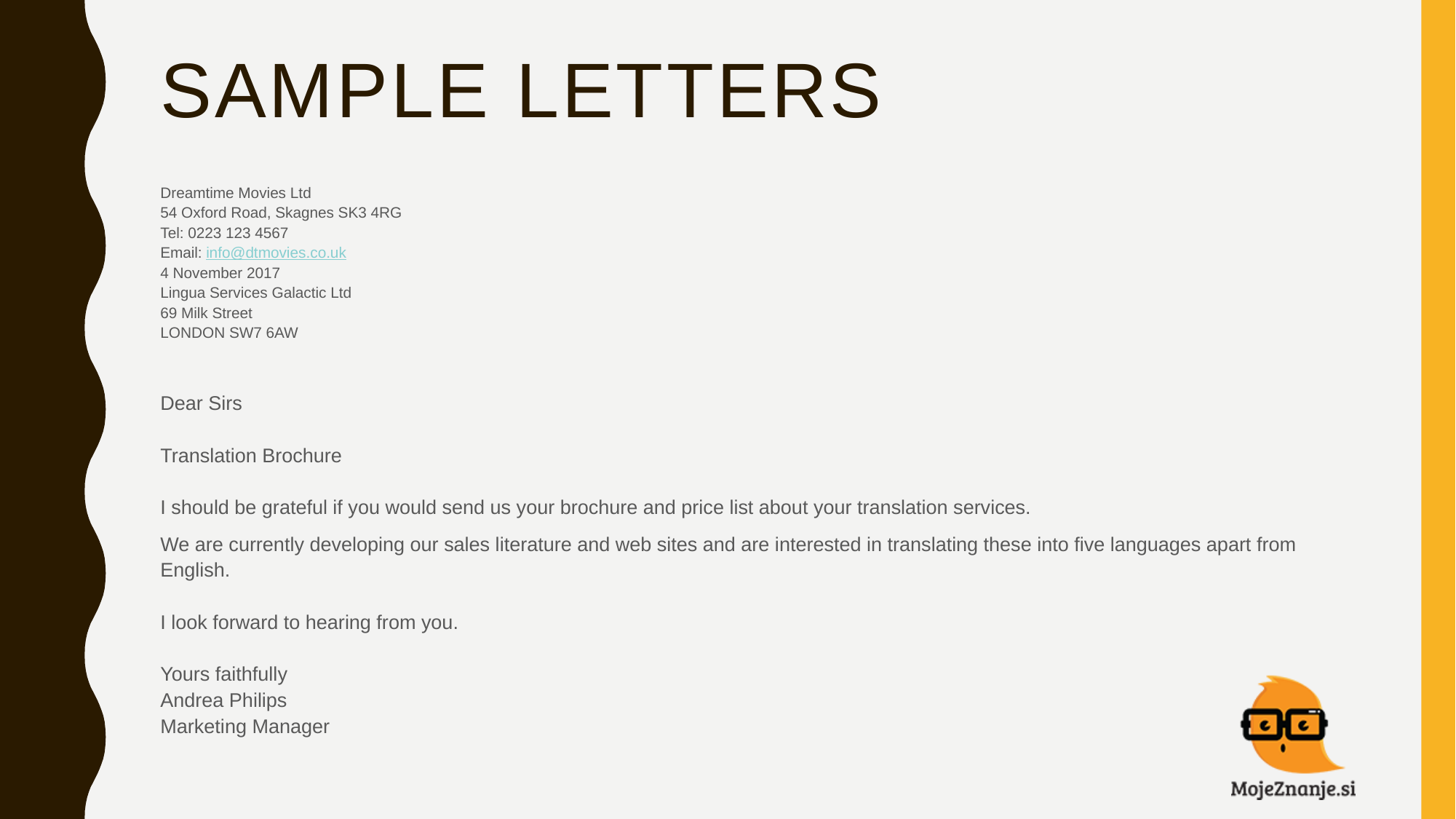

# SAMPLE LETTERS
Dreamtime Movies Ltd
54 Oxford Road, Skagnes SK3 4RG
Tel: 0223 123 4567
Email: info@dtmovies.co.uk
4 November 2017
Lingua Services Galactic Ltd
69 Milk Street
LONDON SW7 6AW

Dear Sirs
Translation Brochure
I should be grateful if you would send us your brochure and price list about your translation services.
We are currently developing our sales literature and web sites and are interested in translating these into five languages apart from English.
I look forward to hearing from you.
Yours faithfully
Andrea Philips
Marketing Manager